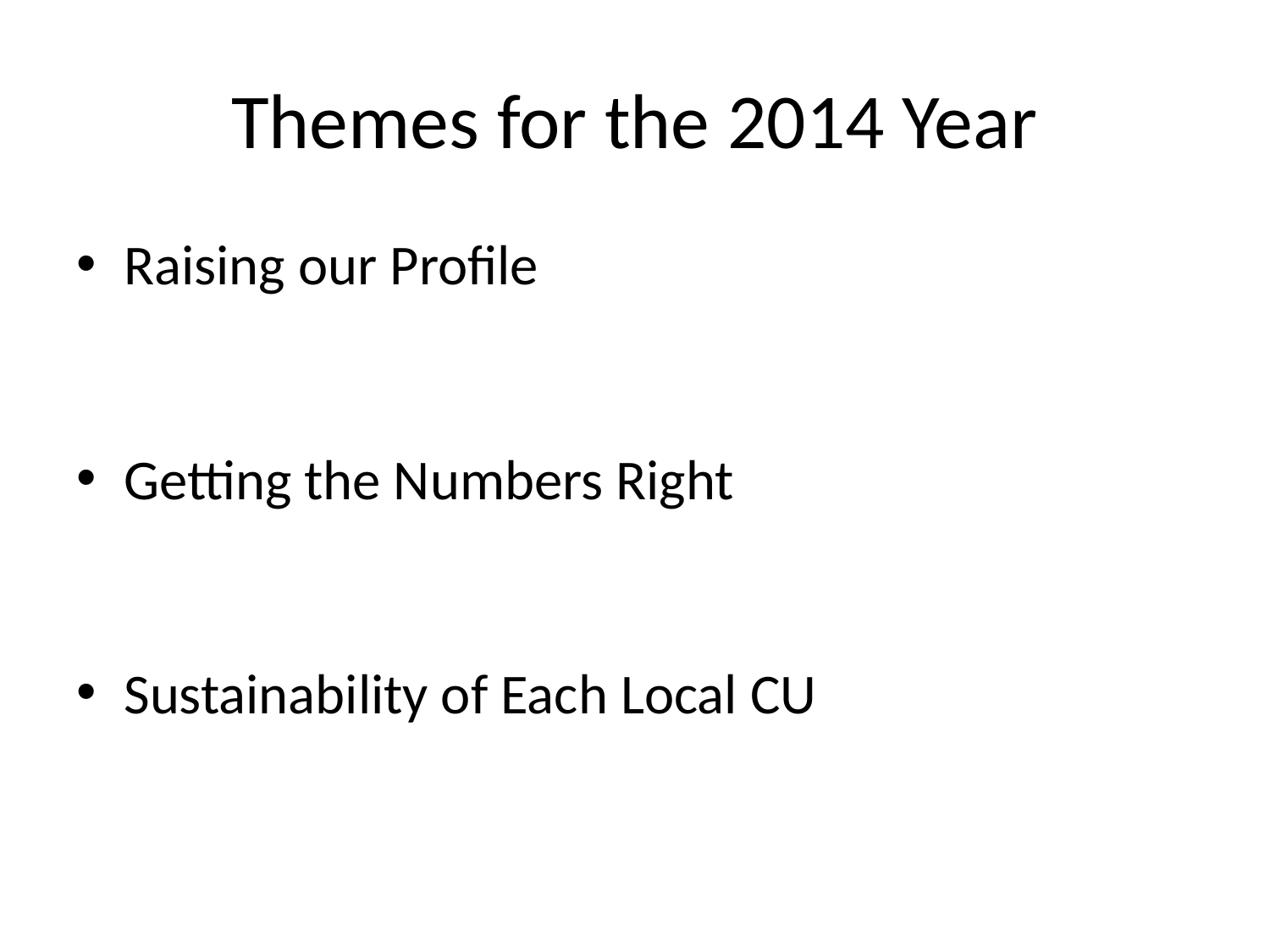

# Themes for the 2014 Year
Raising our Profile
Getting the Numbers Right
Sustainability of Each Local CU